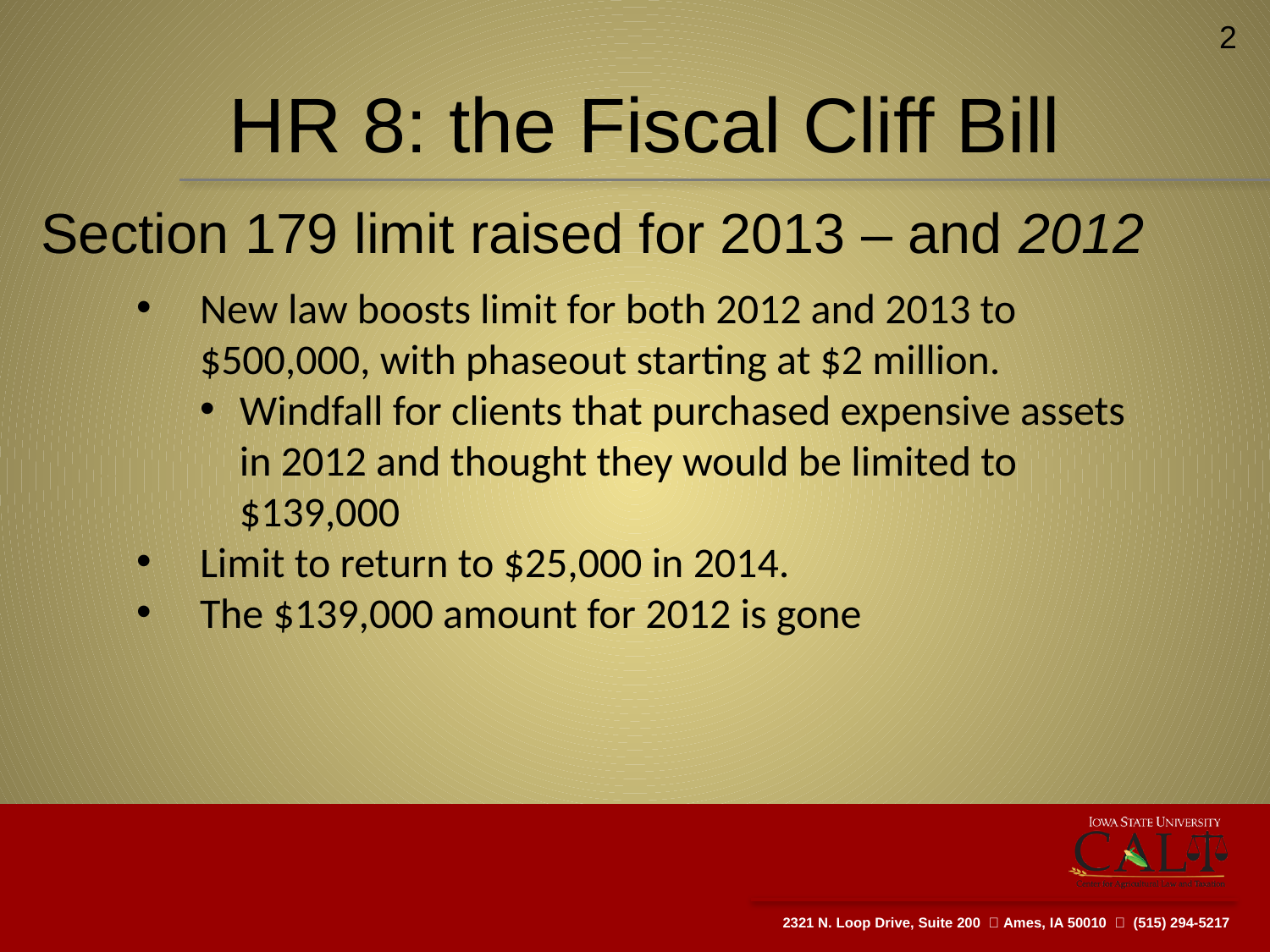

2
# HR 8: the Fiscal Cliff Bill
Section 179 limit raised for 2013 – and 2012

New law boosts limit for both 2012 and 2013 to $500,000, with phaseout starting at $2 million.
Windfall for clients that purchased expensive assets in 2012 and thought they would be limited to $139,000
Limit to return to $25,000 in 2014.
The $139,000 amount for 2012 is gone